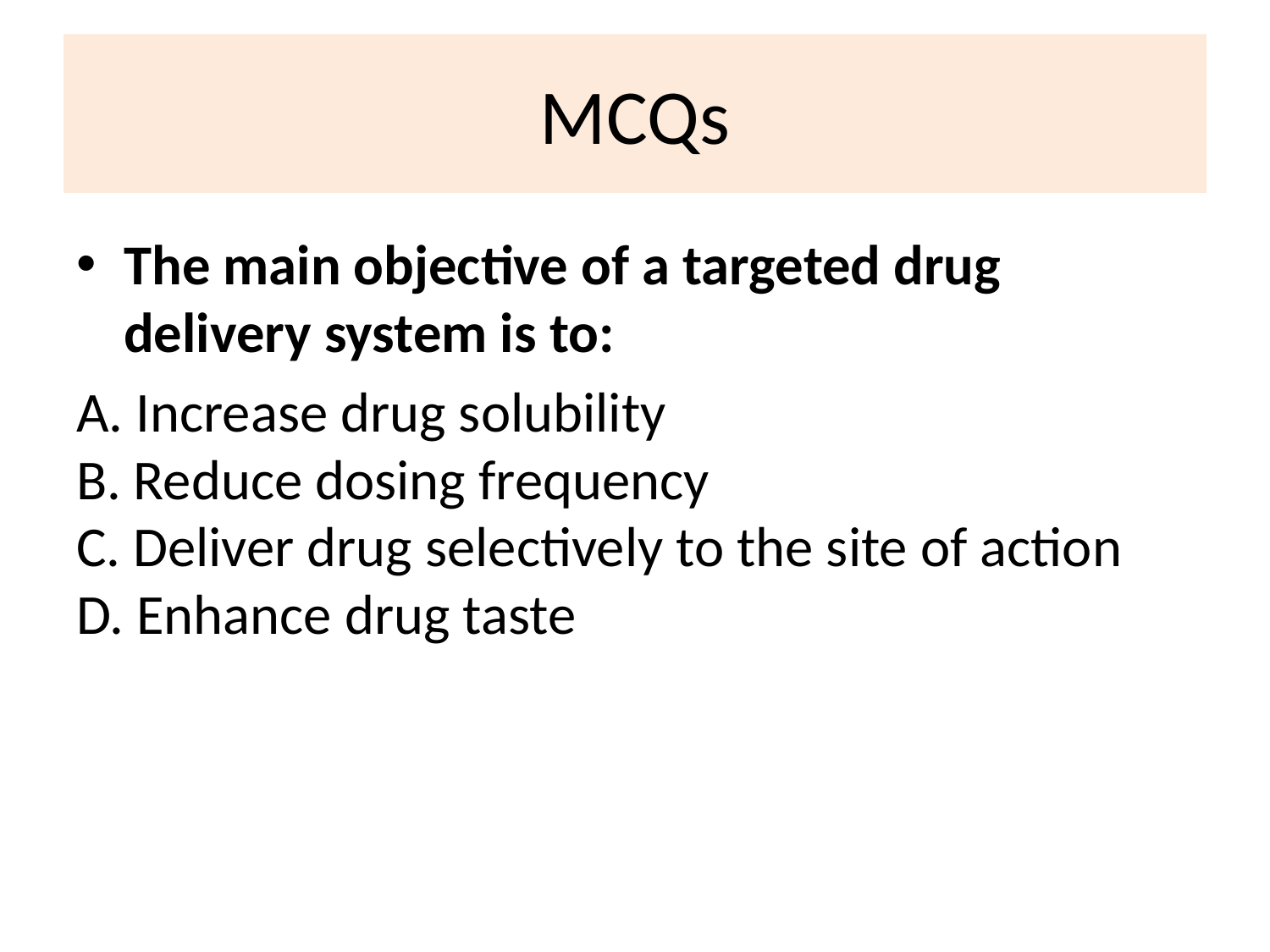

# MCQs
The main objective of a targeted drug delivery system is to:
A. Increase drug solubility
B. Reduce dosing frequency
C. Deliver drug selectively to the site of action
D. Enhance drug taste